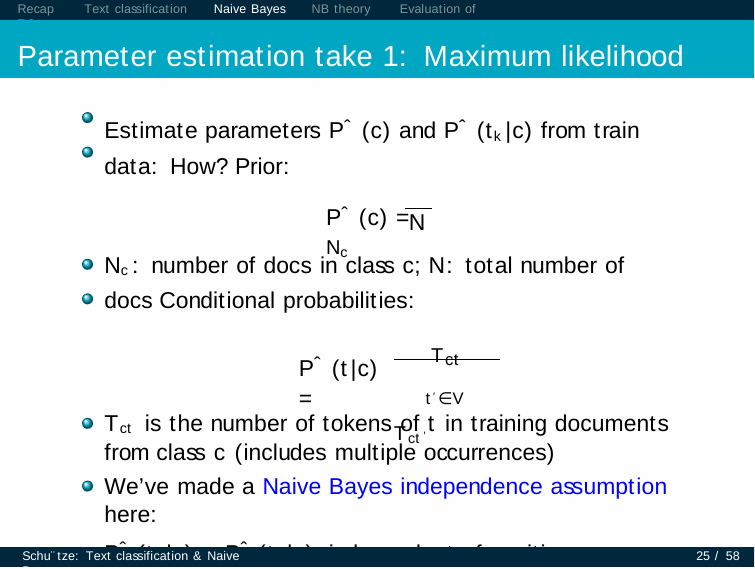

Recap	Text classification	Naive Bayes	NB theory	Evaluation of TC

# Parameter estimation take 1:  Maximum likelihood
Estimate parameters Pˆ (c) and Pˆ (tk |c) from train data:  How? Prior:

Pˆ (c) = Nc
N
Nc :  number of docs in class c; N:  total number of docs Conditional probabilities:

Tct
Pˆ (t|c) =

 t′ ∈V  Tct′
Tct  is the number of tokens of t in training documents from class c (includes multiple occurrences)
We’ve made a Naive Bayes independence assumption here:
Pˆ (tk |c) = Pˆ (tk |c), independent of position

Schu¨tze:  Text classification & Naive Bayes
25 / 58